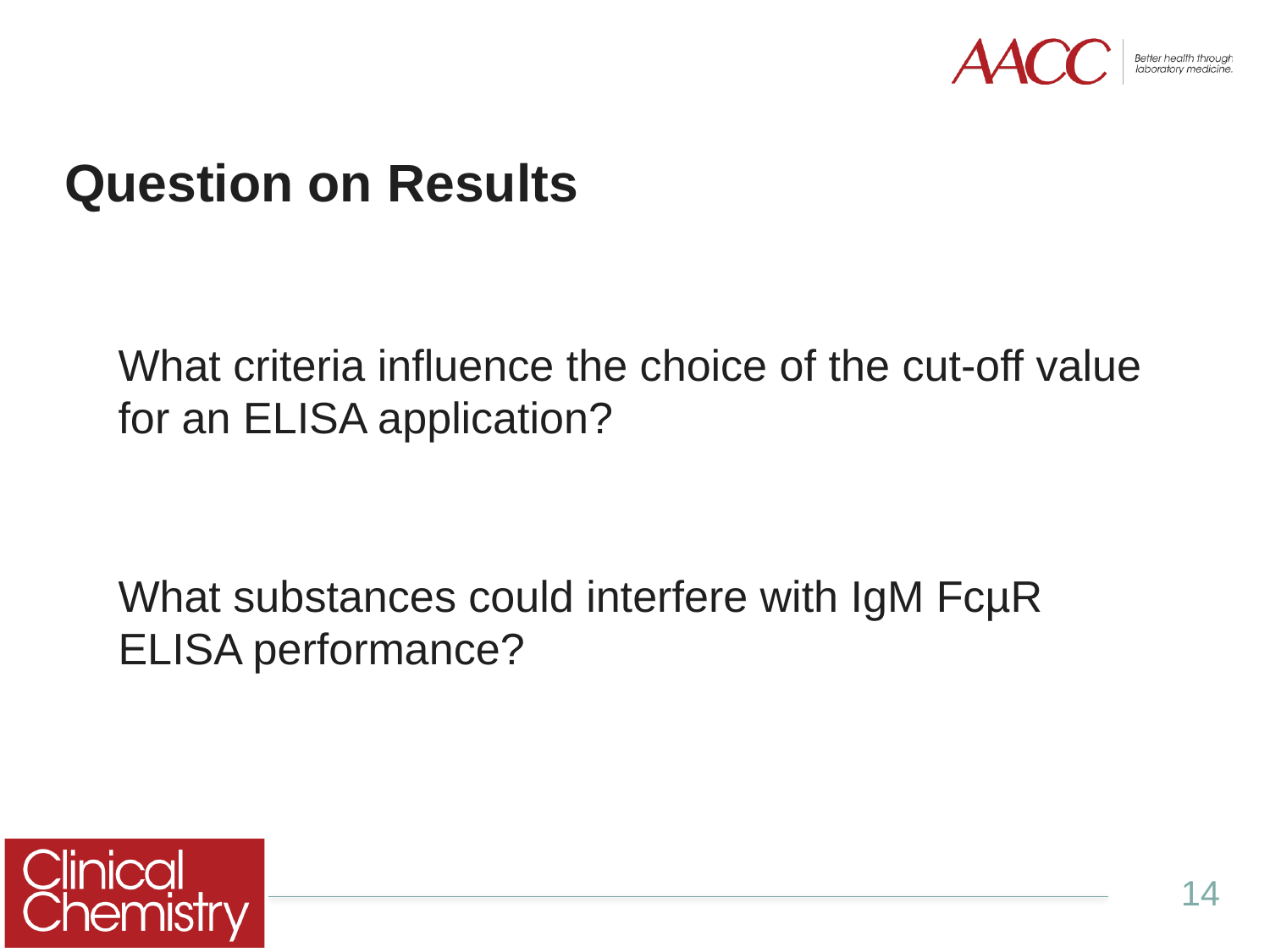

# Question on Results
What criteria influence the choice of the cut-off value for an ELISA application?

What substances could interfere with IgM FcµR ELISA performance?
14